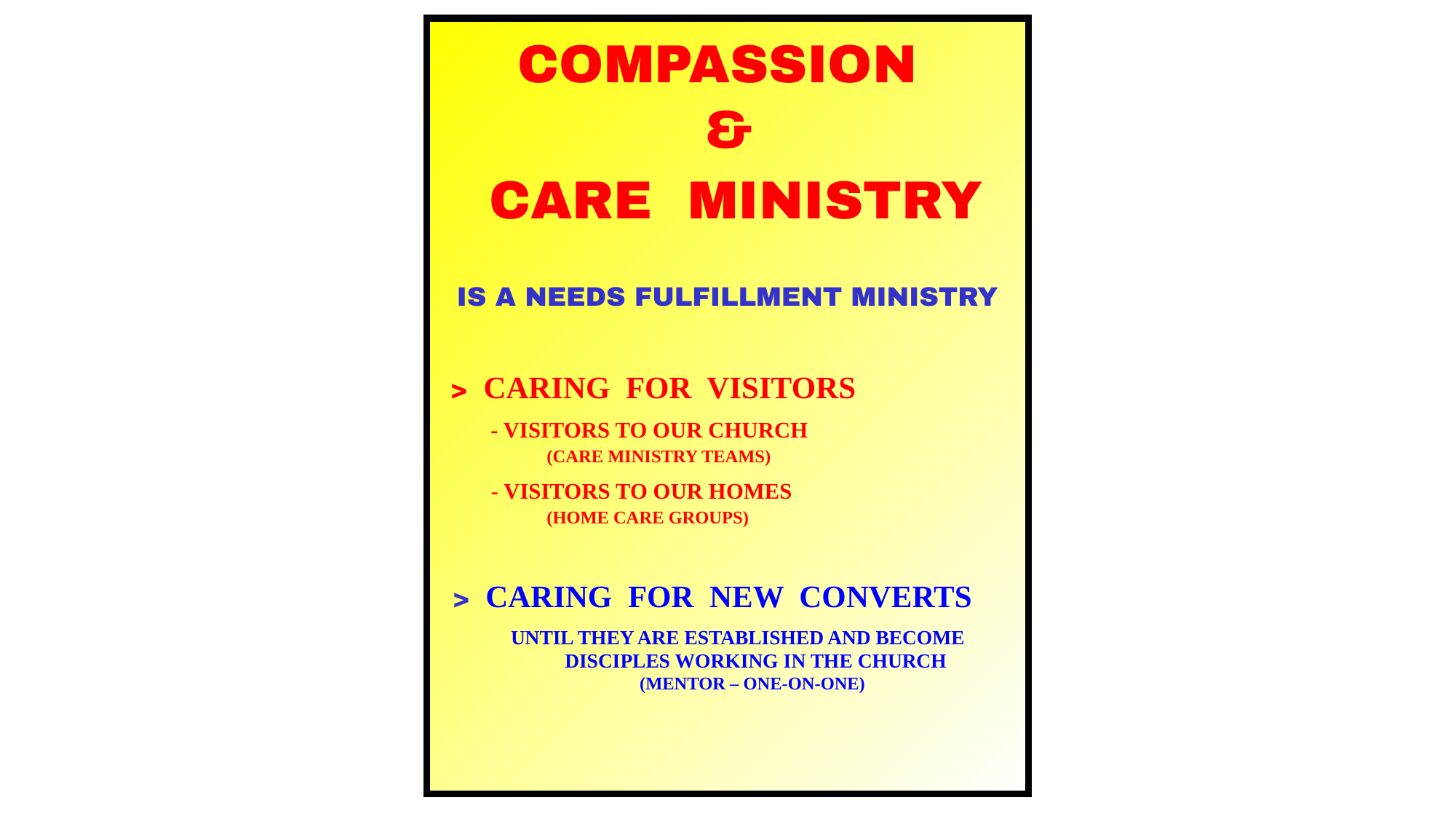

COMPASSION
&
 CARE  MINISTRY

IS A NEEDS FULFILLMENT MINISTRY

  >  CARING  FOR  VISITORS

           - VISITORS TO OUR CHURCH
                      (CARE MINISTRY TEAMS)

          - VISITORS TO OUR HOMES
                      (HOME CARE GROUPS)

  >  CARING  FOR  NEW  CONVERTS

           UNTIL THEY ARE ESTABLISHED AND BECOME
           DISCIPLES WORKING IN THE CHURCH
           (MENTOR – ONE-ON-ONE)